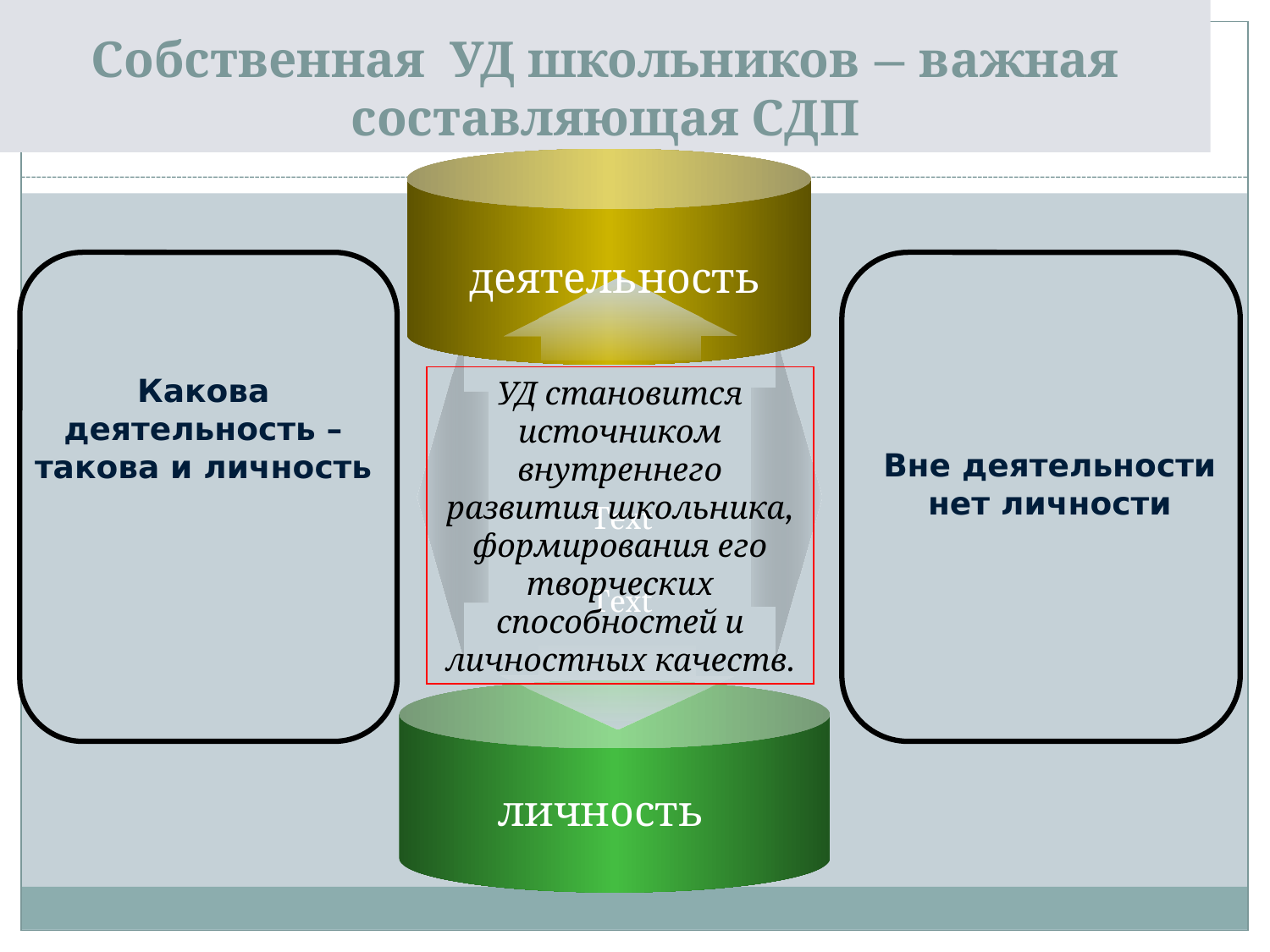

# Собственная  УД школьников – важная составляющая СДП

деятельность

Какова деятельность – такова и личность

Вне деятельности нет личности

Text
Text

личность
УД становится источником внутреннего развития школьника, формирования его творческих способностей и личностных качеств.